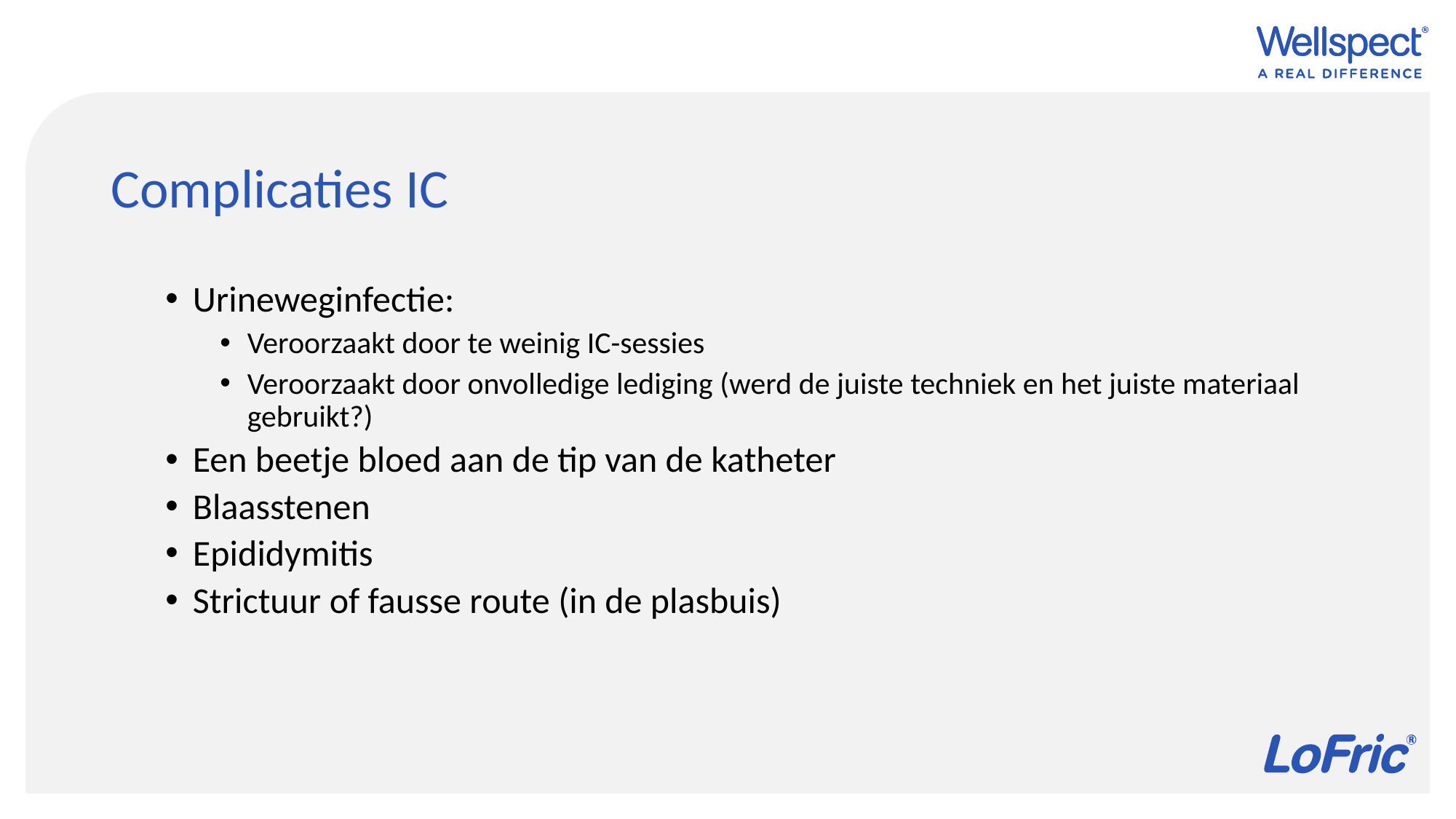

# Complicaties IC
Urineweginfectie:
Veroorzaakt door te weinig IC-sessies
Veroorzaakt door onvolledige lediging (werd de juiste techniek en het juiste materiaal gebruikt?)
Een beetje bloed aan de tip van de katheter
Blaasstenen
Epididymitis
Strictuur of fausse route (in de plasbuis)